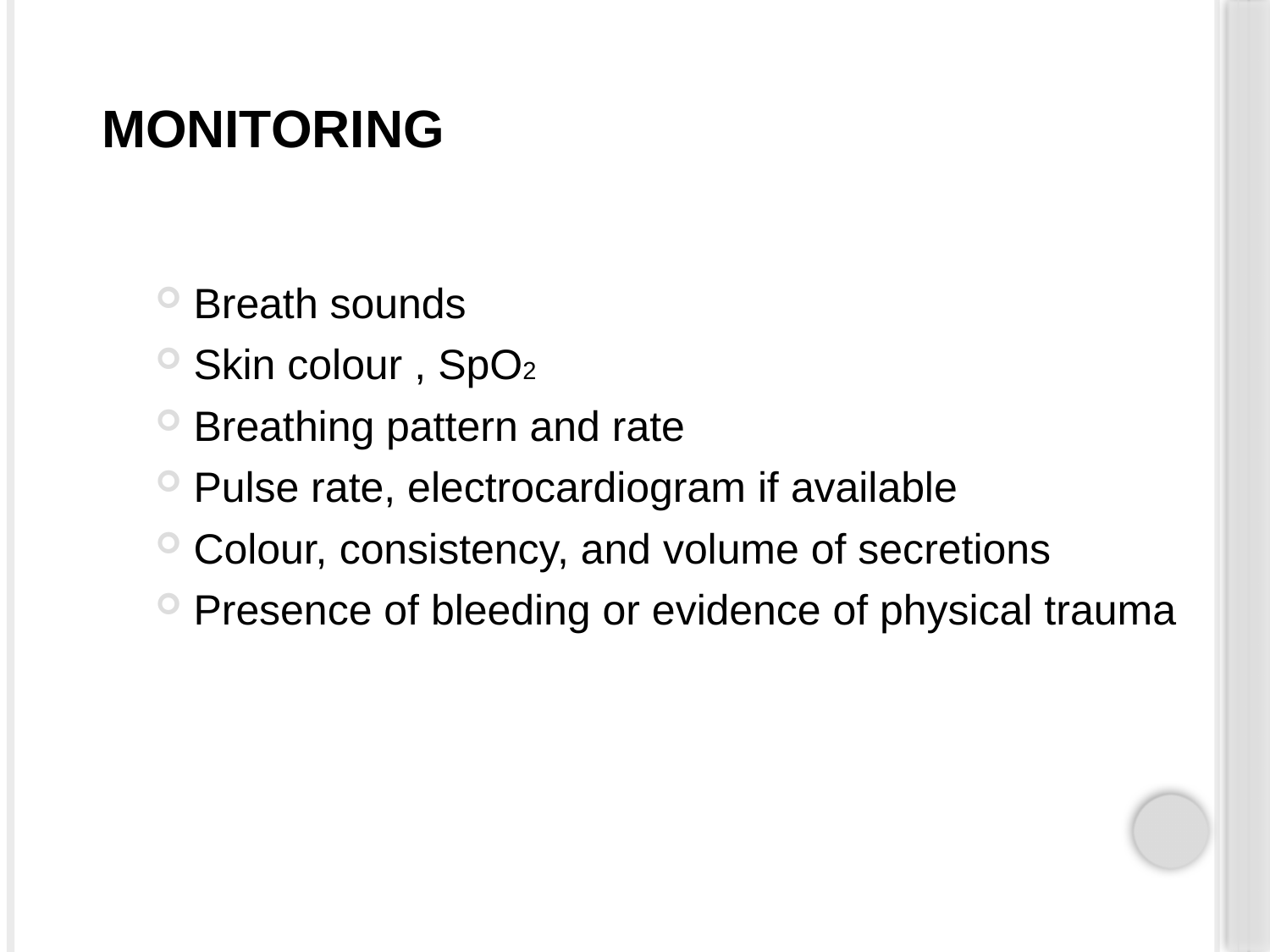

# MONITORING

Breath sounds
Skin colour , SpO2
Breathing pattern and rate
Pulse rate, electrocardiogram if available
Colour, consistency, and volume of secretions
Presence of bleeding or evidence of physical trauma